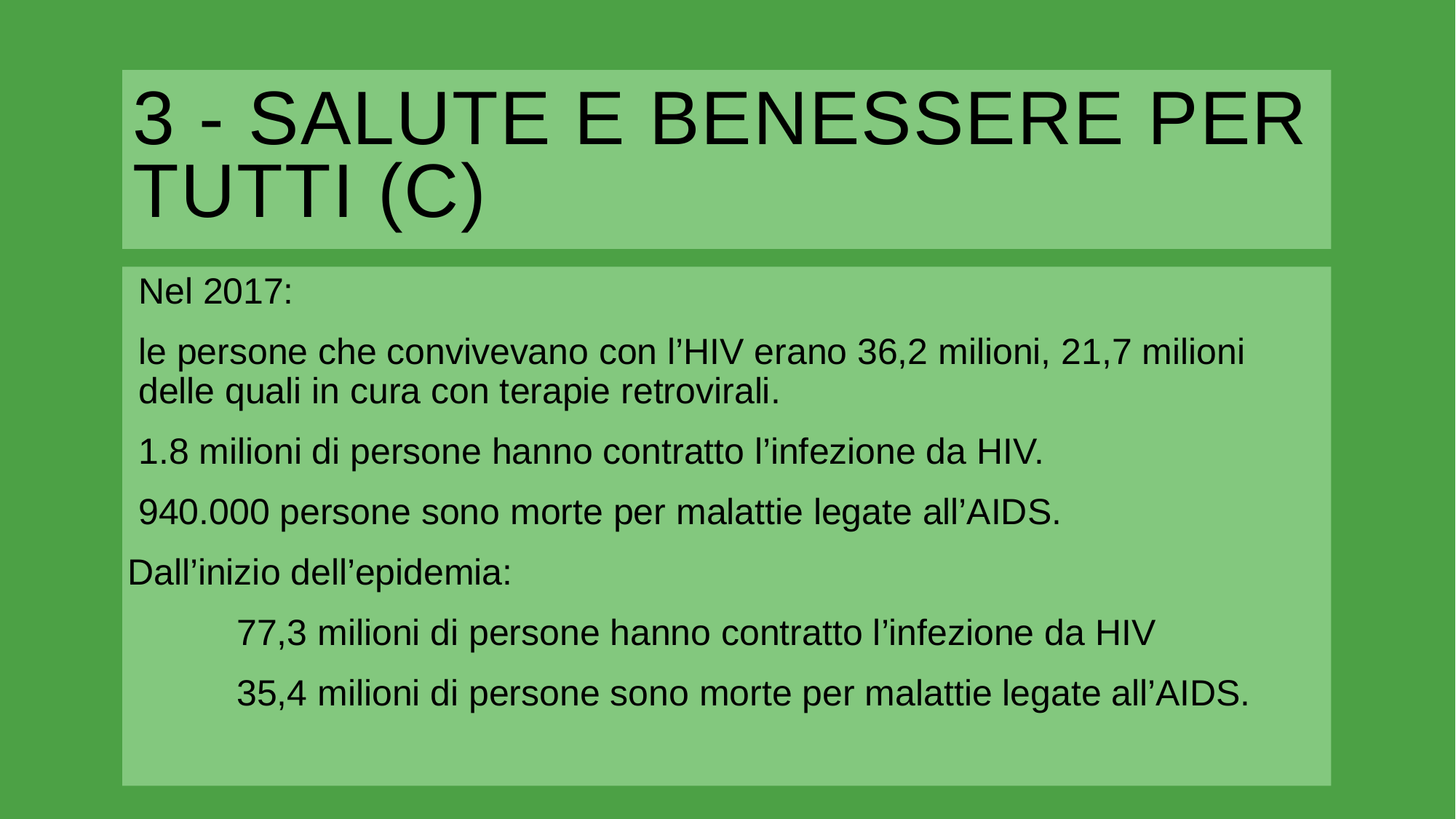

# 3 - salute e benessere per tuttI (c)
Nel 2017:
le persone che convivevano con l’HIV erano 36,2 milioni, 21,7 milioni delle quali in cura con terapie retrovirali.
1.8 milioni di persone hanno contratto l’infezione da HIV.
940.000 persone sono morte per malattie legate all’AIDS.
Dall’inizio dell’epidemia:
	77,3 milioni di persone hanno contratto l’infezione da HIV
	35,4 milioni di persone sono morte per malattie legate all’AIDS.